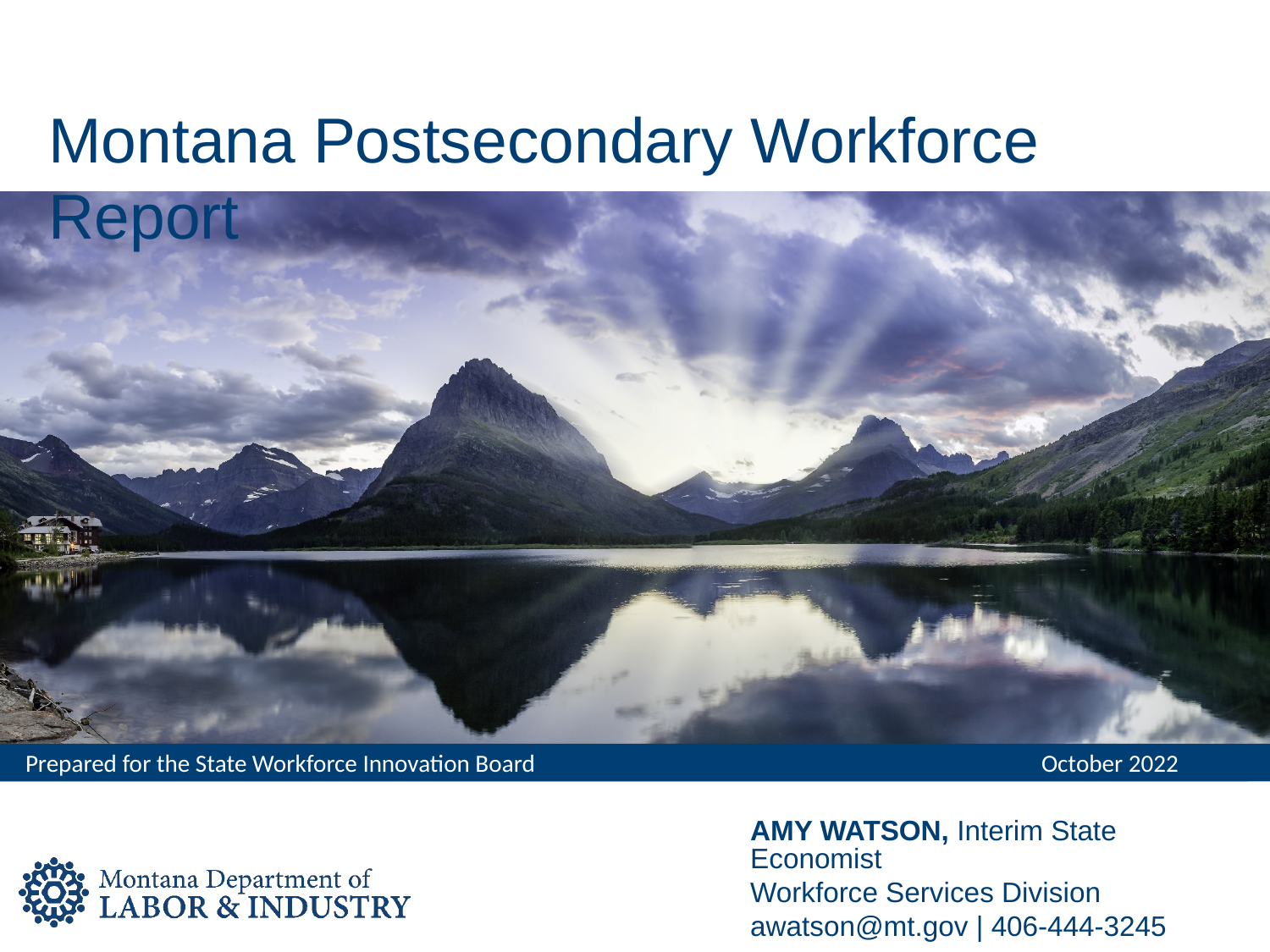

Montana Postsecondary Workforce Report
Prepared for the State Workforce Innovation Board				October 2022
AMY WATSON, Interim State Economist
Workforce Services Division
awatson@mt.gov | 406-444-3245